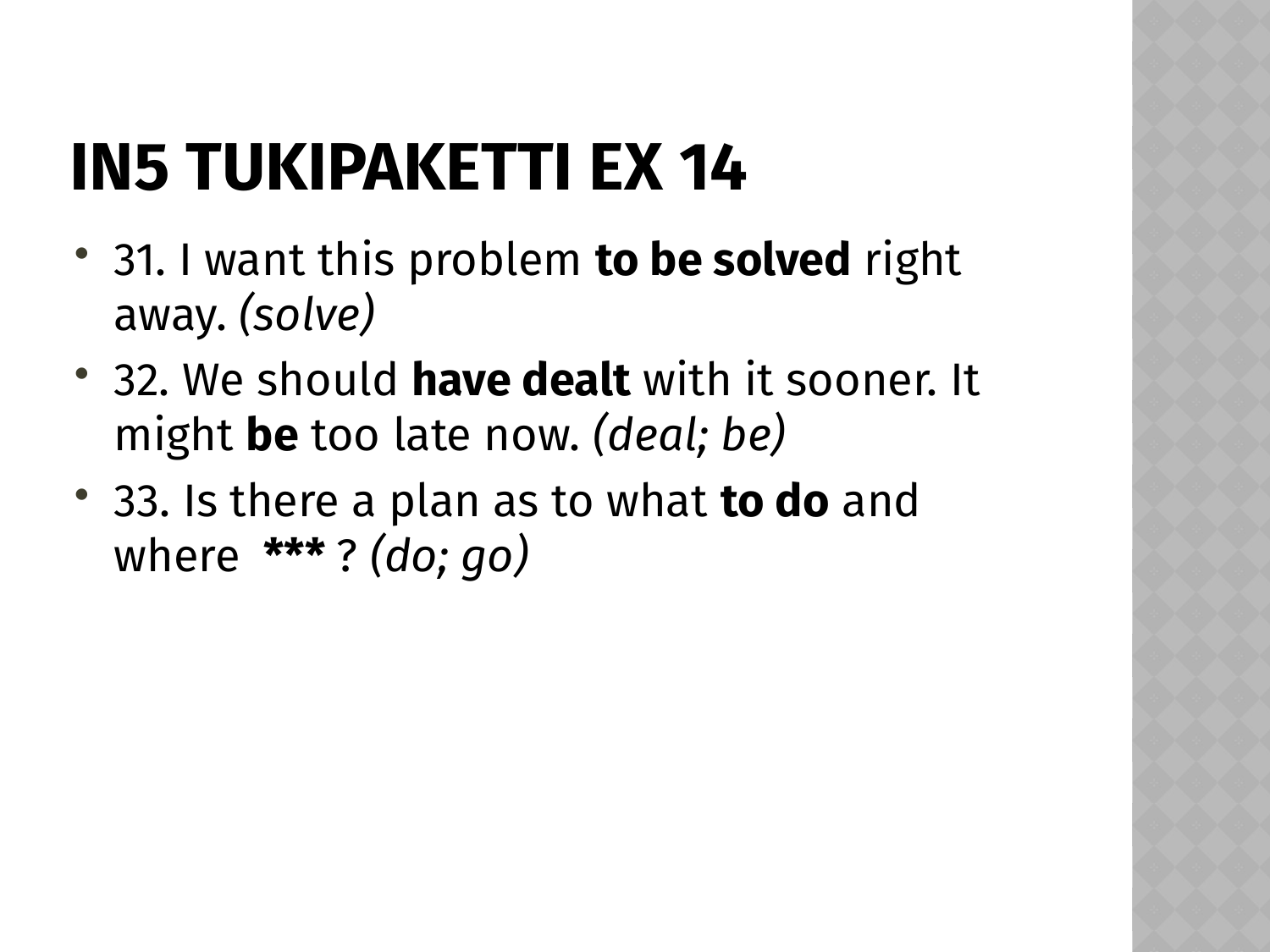

# IN5 Tukipaketti Ex 14
31. I want this problem to be solved right away. (solve)
32. We should have dealt with it sooner. It might be too late now. (deal; be)
33. Is there a plan as to what to do and where  *** ? (do; go)